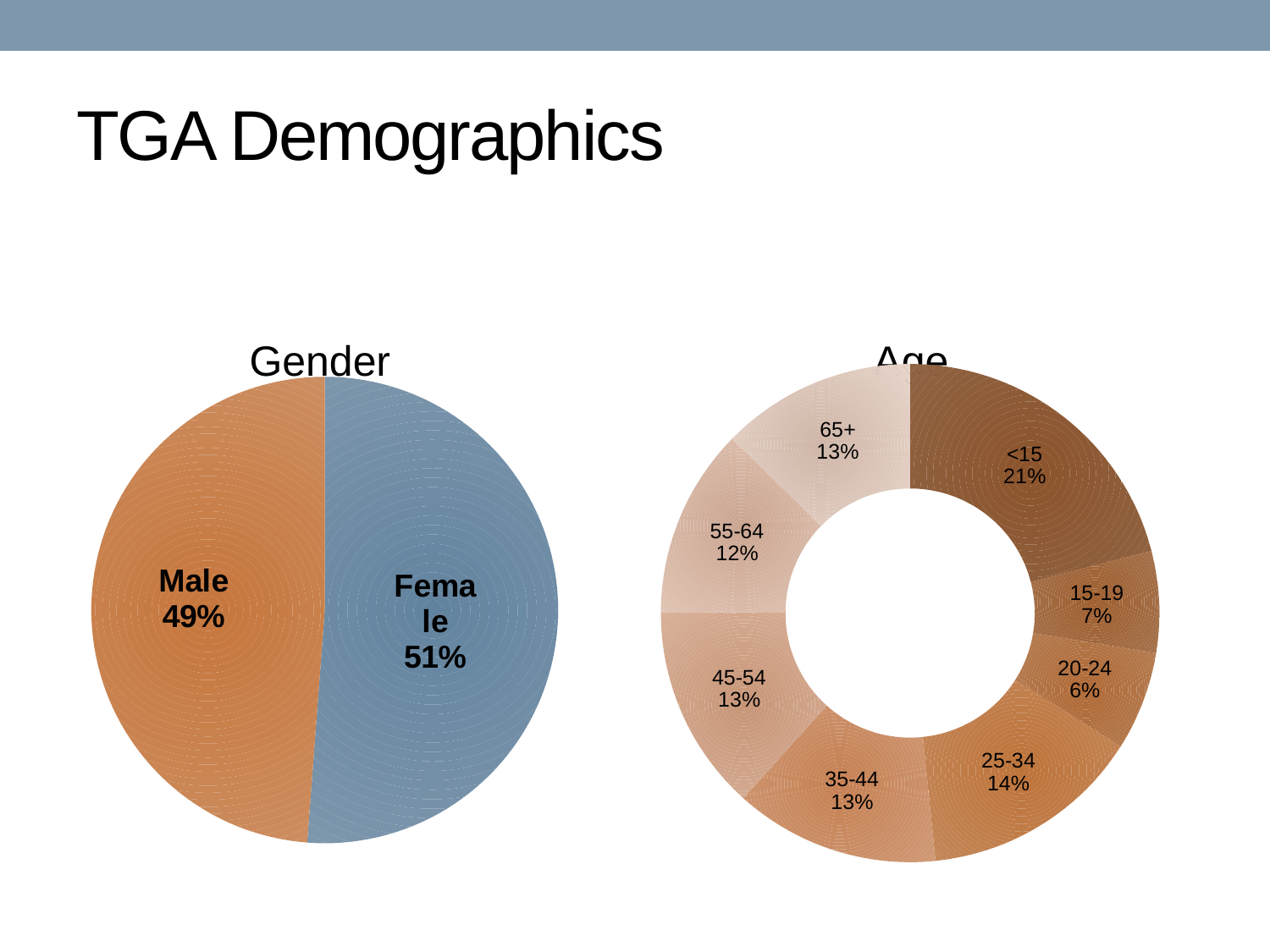

# TGA Demographics
    Gender

   Age

### Chart

| Category |  |
|---|---|
| <15 | 397232.0 |
| 15-19 | 124667.0 |
| 20-24 | 121670.0 |
| 25-34 | 272094.0 |
| 35-44 | 251593.0 |
| 45-54 | 253741.0 |
| 55-64 | 232081.0 |
| 65+ | 239896.0 |

### Chart

| Category |  |
|---|---|
| Female | 969201.0 |
| Male | 923774.0 |